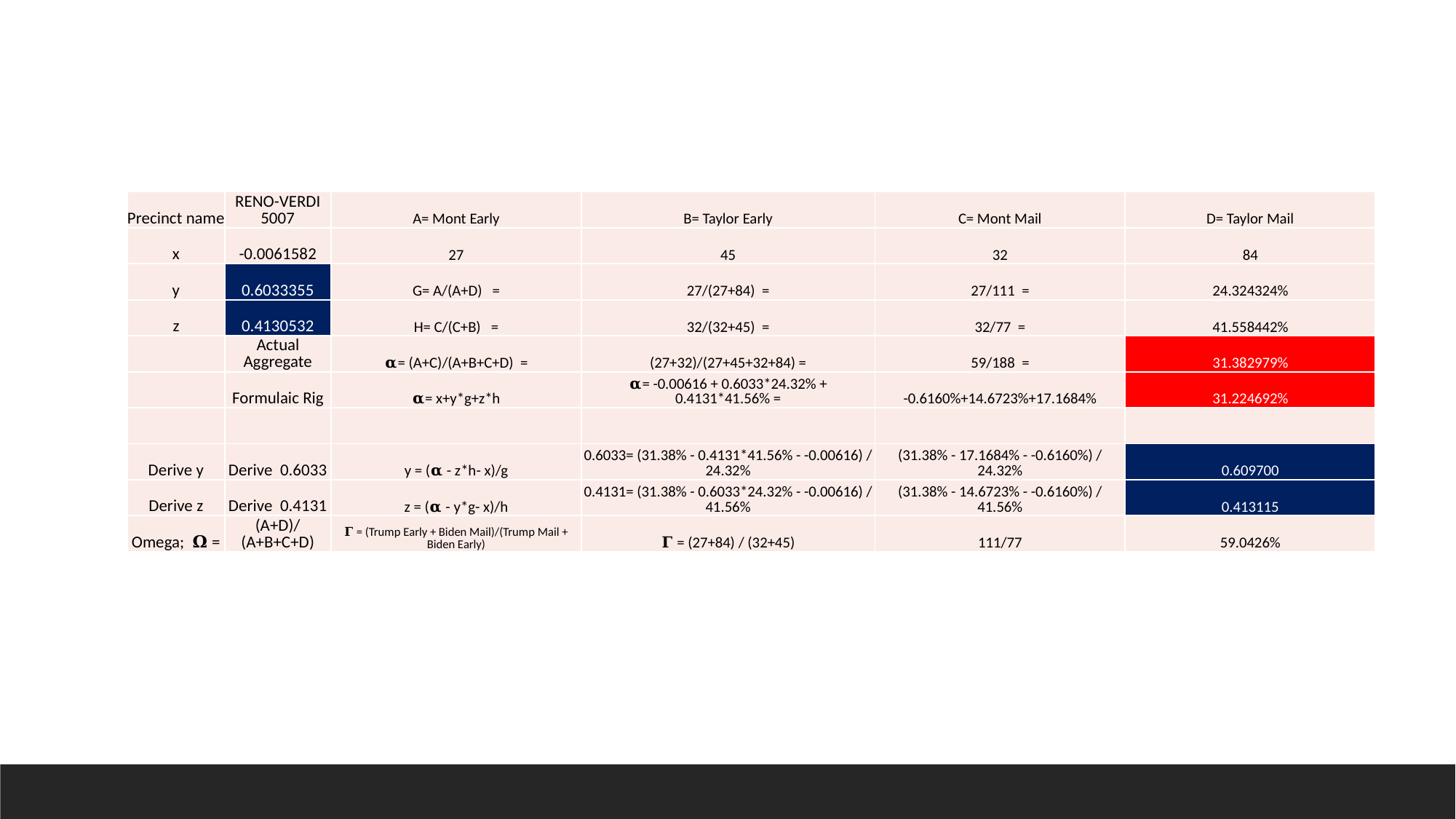

| Precinct name | RENO-VERDI 5007 | A= Mont Early | B= Taylor Early | C= Mont Mail | D= Taylor Mail |
| --- | --- | --- | --- | --- | --- |
| x | -0.0061582 | 27 | 45 | 32 | 84 |
| y | 0.6033355 | G= A/(A+D) = | 27/(27+84) = | 27/111 = | 24.324324% |
| z | 0.4130532 | H= C/(C+B) = | 32/(32+45) = | 32/77 = | 41.558442% |
|  | Actual Aggregate | 𝛂= (A+C)/(A+B+C+D) = | (27+32)/(27+45+32+84) = | 59/188 = | 31.382979% |
|  | Formulaic Rig | 𝛂= x+y\*g+z\*h | 𝛂= -0.00616 + 0.6033\*24.32% + 0.4131\*41.56% = | -0.6160%+14.6723%+17.1684% | 31.224692% |
|  |  |  |  |  |  |
| Derive y | Derive 0.6033 | y = (𝛂 - z\*h- x)/g | 0.6033= (31.38% - 0.4131\*41.56% - -0.00616) / 24.32% | (31.38% - 17.1684% - -0.6160%) / 24.32% | 0.609700 |
| Derive z | Derive 0.4131 | z = (𝛂 - y\*g- x)/h | 0.4131= (31.38% - 0.6033\*24.32% - -0.00616) / 41.56% | (31.38% - 14.6723% - -0.6160%) / 41.56% | 0.413115 |
| Omega; 𝛀 = | (A+D)/(A+B+C+D) | 𝚪 = (Trump Early + Biden Mail)/(Trump Mail + Biden Early) | 𝚪 = (27+84) / (32+45) | 111/77 | 59.0426% |